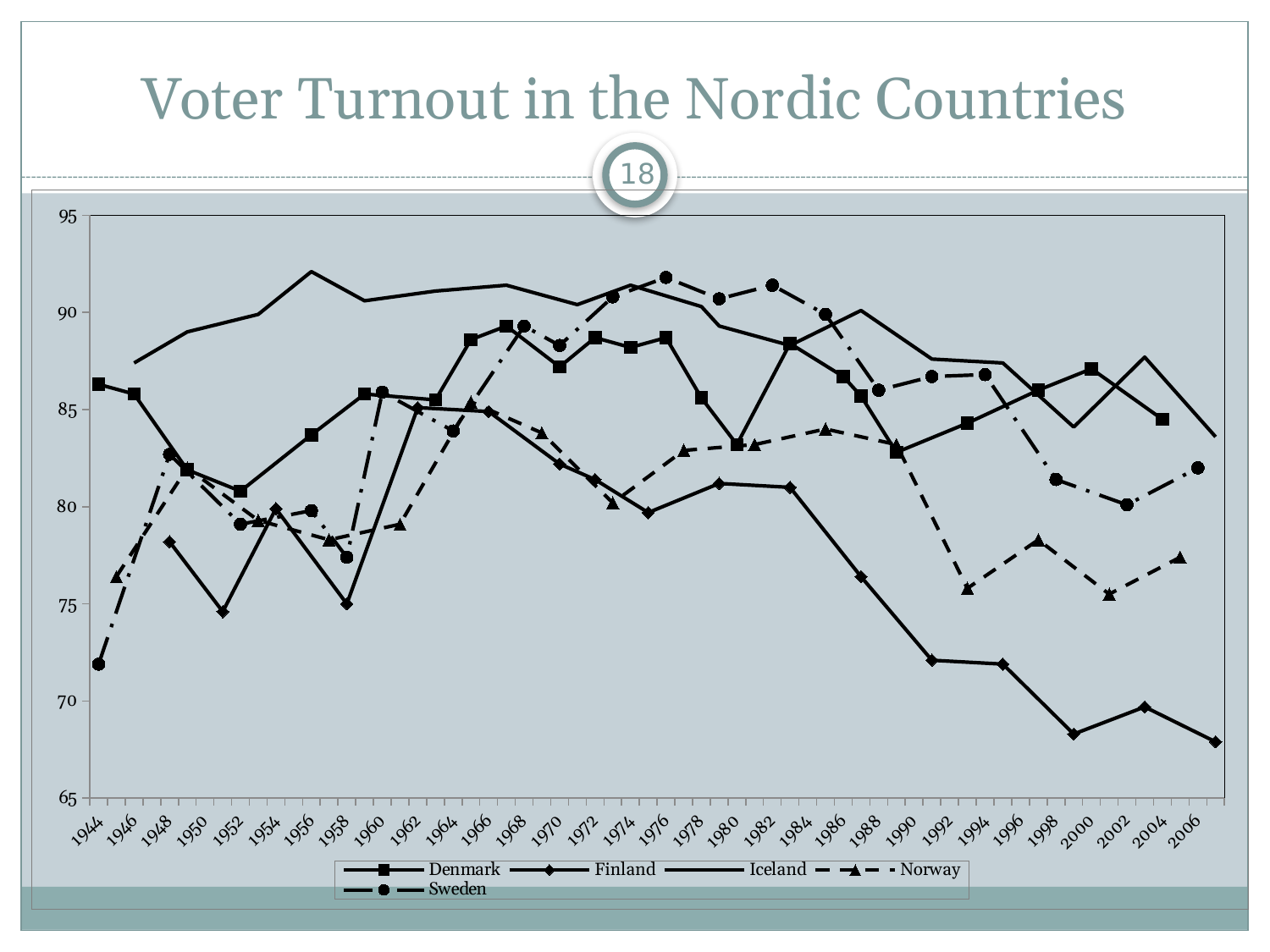

# Voter Turnout in the Nordic Countries
18

[unsupported chart]